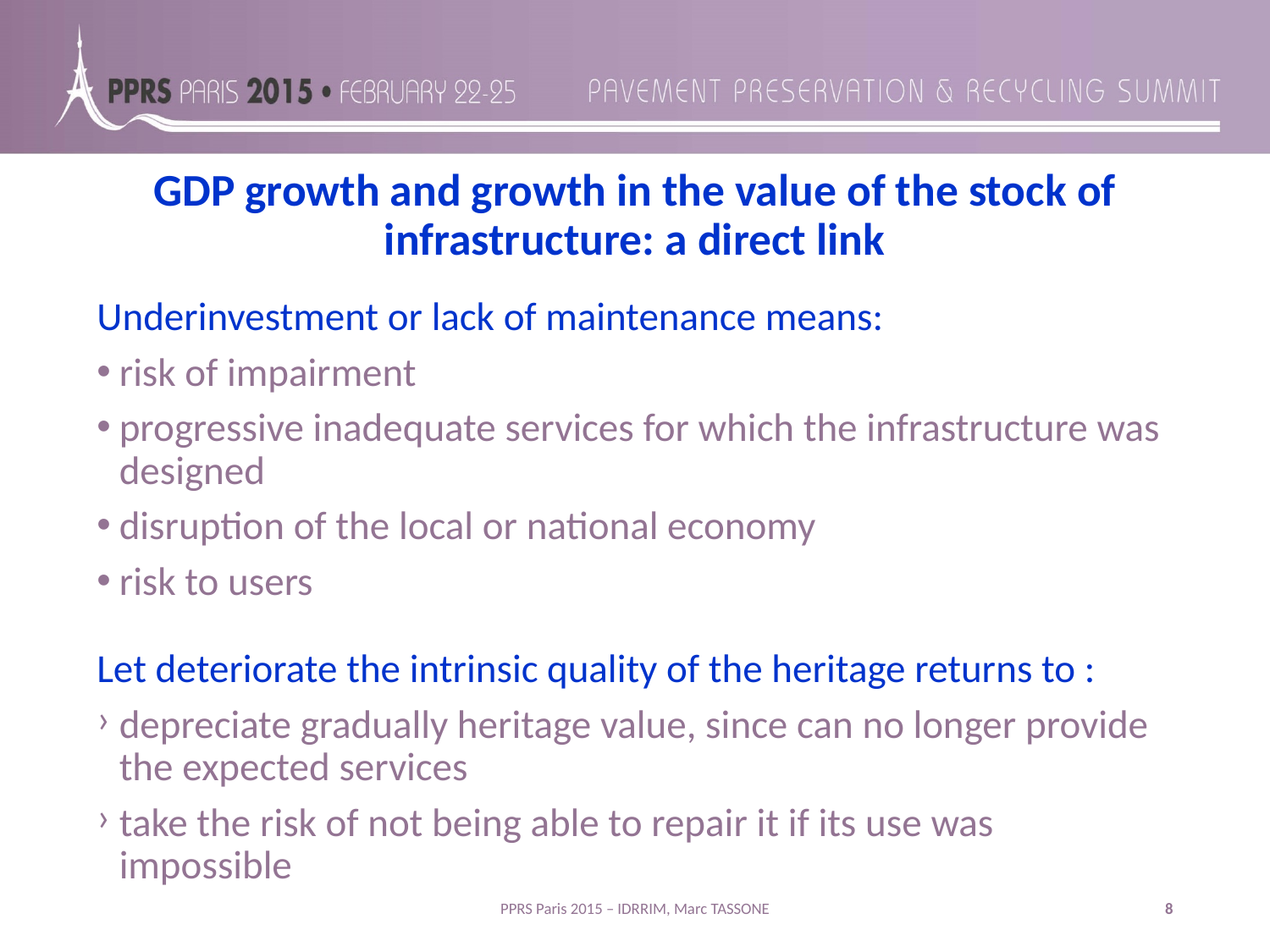

# GDP growth and growth in the value of the stock of infrastructure: a direct link
Underinvestment or lack of maintenance means:
risk of impairment
progressive inadequate services for which the infrastructure was designed
disruption of the local or national economy
risk to users

Let deteriorate the intrinsic quality of the heritage returns to :
depreciate gradually heritage value, since can no longer provide the expected services
take the risk of not being able to repair it if its use was impossible
PPRS Paris 2015 – IDRRIM, Marc TASSONE
8